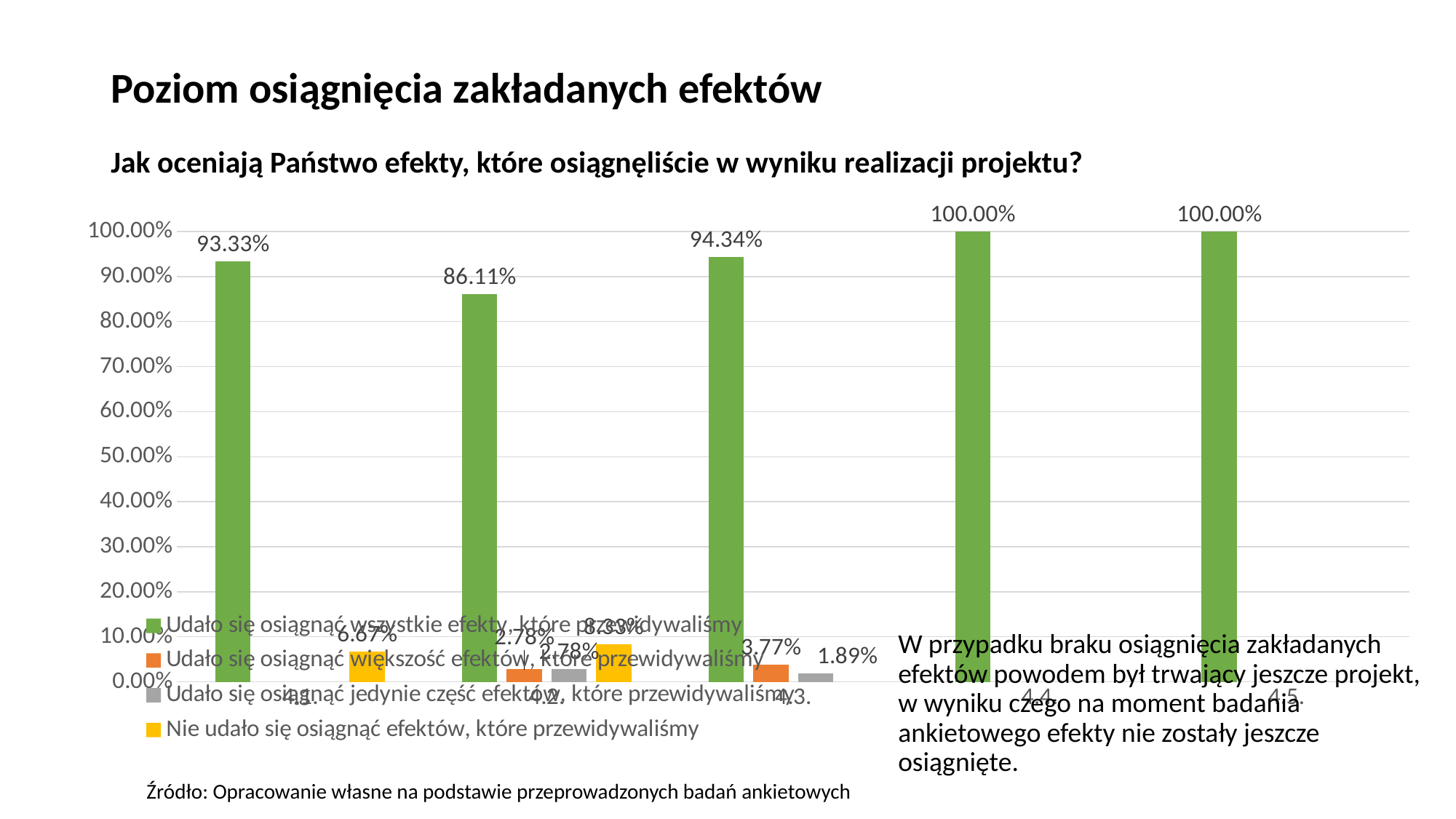

# Poziom osiągnięcia zakładanych efektów
Jak oceniają Państwo efekty, które osiągnęliście w wyniku realizacji projektu?

### Chart

| Category | Udało się osiągnąć wszystkie efekty, które przewidywaliśmy | Udało się osiągnąć większość efektów, które przewidywaliśmy  | Udało się osiągnąć jedynie część efektów, które przewidywaliśmy  | Nie udało się osiągnąć efektów, które przewidywaliśmy  |
|---|---|---|---|---|
| 4.1. | 0.9333333333333333 | None | None | 0.06666666666666667 |
| 4.2. | 0.8611111111111112 | 0.027777777777777776 | 0.027777777777777776 | 0.08333333333333333 |
| 4.3. | 0.9433962264150944 | 0.03773584905660377 | 0.018867924528301886 | None |
| 4.4. | 1.0 | None | None | None |
| 4.5. | 1.0 | None | None | None |
W przypadku braku osiągnięcia zakładanych efektów powodem był trwający jeszcze projekt, w wyniku czego na moment badania ankietowego efekty nie zostały jeszcze osiągnięte.
Źródło: Opracowanie własne na podstawie przeprowadzonych badań ankietowych